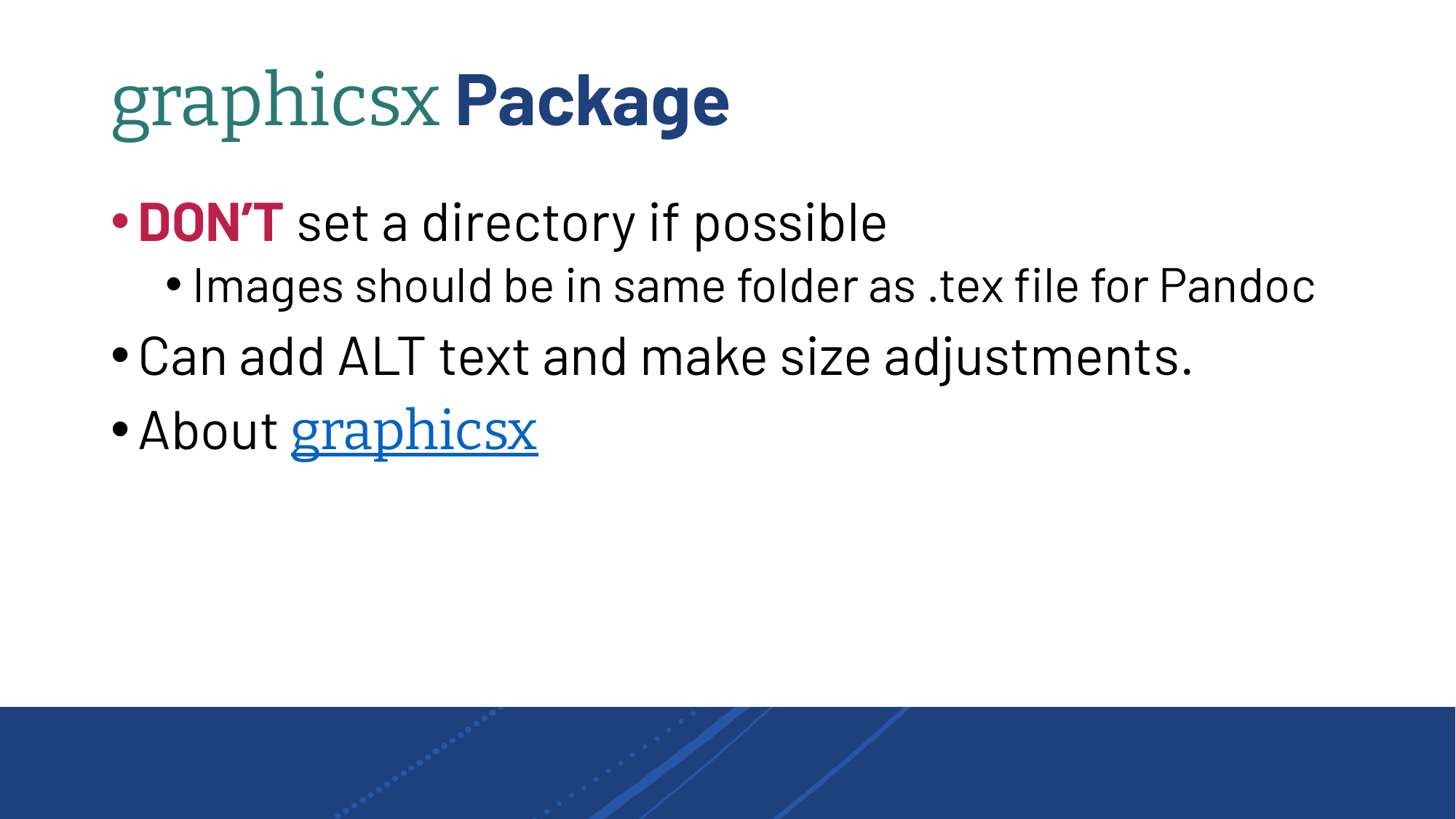

# graphicsx Package
DON’T set a directory if possible
Images should be in same folder as .tex file for Pandoc
Can add ALT text and make size adjustments.
About graphicsx